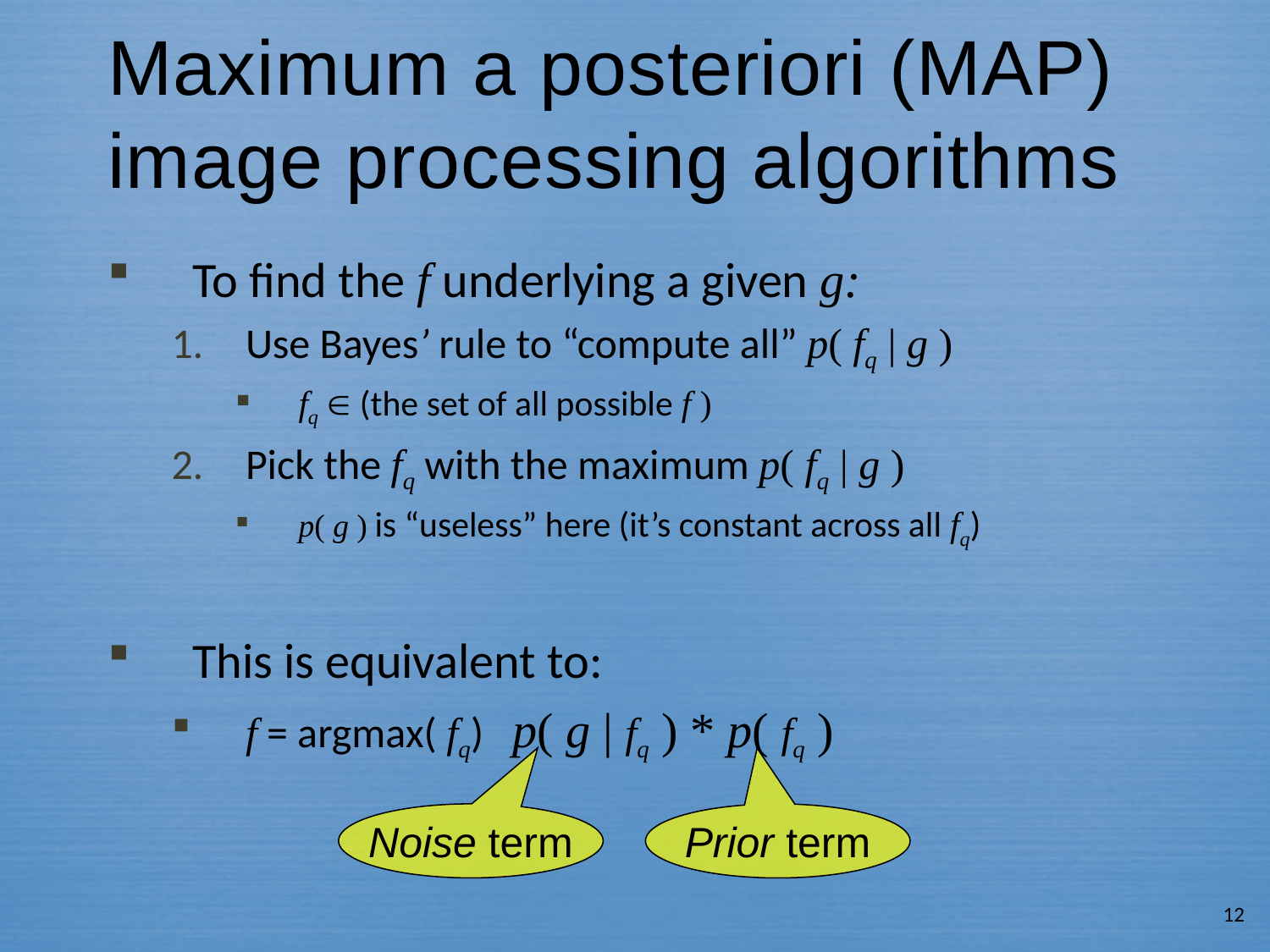

# Maximum a posteriori (MAP) image processing algorithms
To find the f underlying a given g:
Use Bayes’ rule to “compute all” p( fq | g )
fq ∈ (the set of all possible f )
Pick the fq with the maximum p( fq | g )
p( g ) is “useless” here (it’s constant across all fq)

This is equivalent to:
f = argmax( fq)   p( g | fq ) * p( fq )
Noise term
Prior term
12